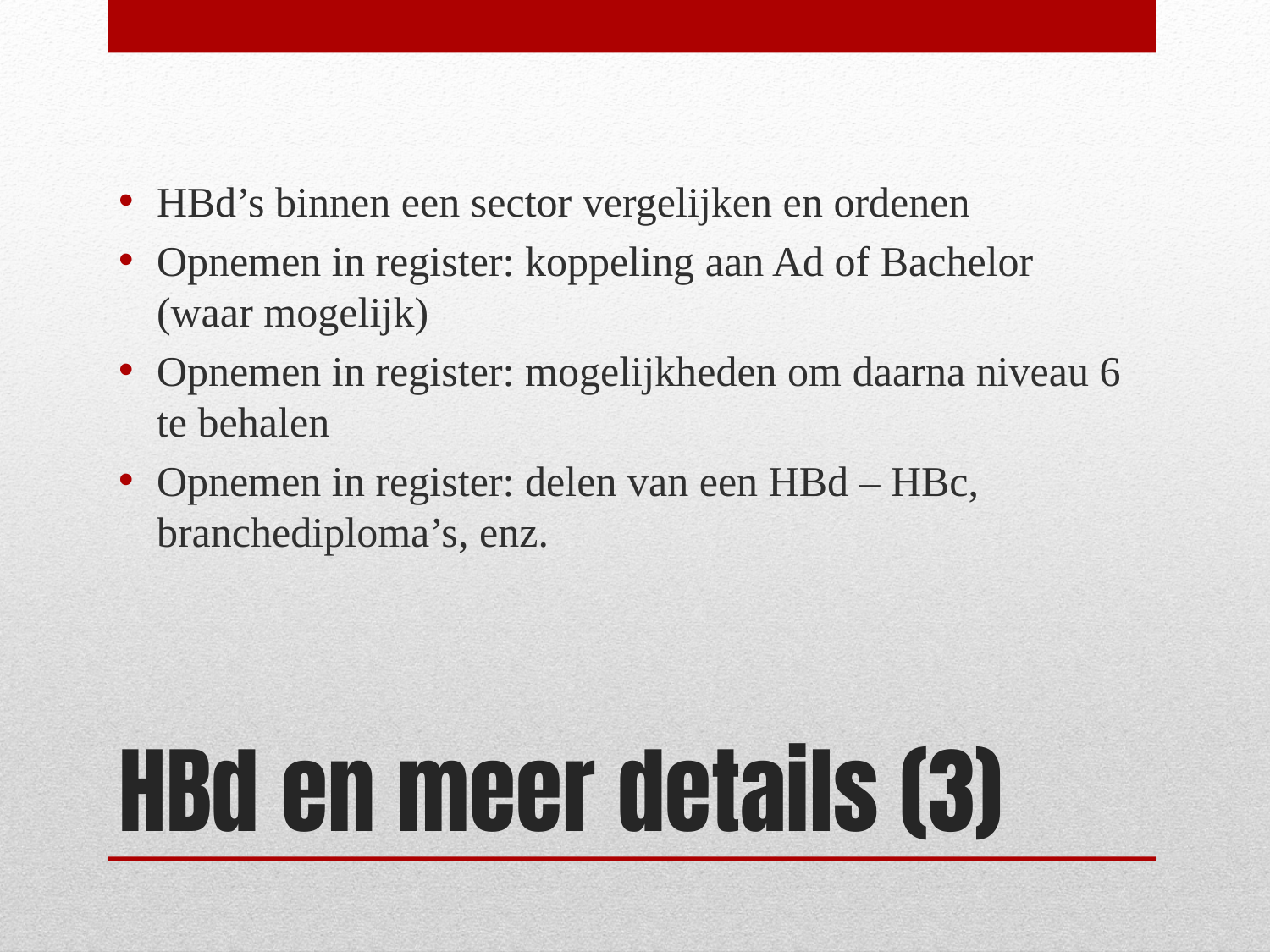

HBd’s binnen een sector vergelijken en ordenen
Opnemen in register: koppeling aan Ad of Bachelor (waar mogelijk)
Opnemen in register: mogelijkheden om daarna niveau 6 te behalen
Opnemen in register: delen van een HBd – HBc, branchediploma’s, enz.
# HBd en meer details (3)